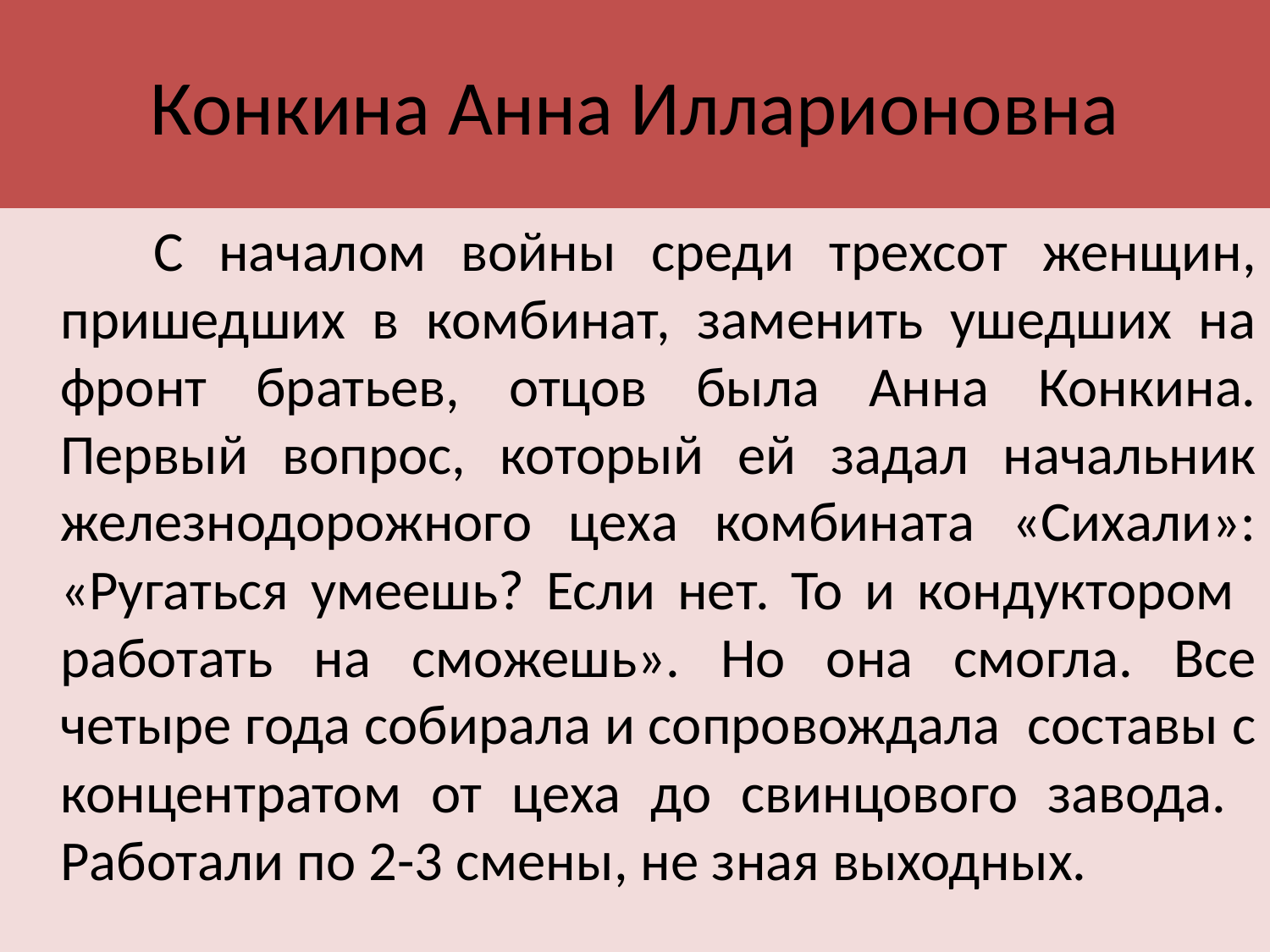

# Конкина Анна Илларионовна
    С началом войны среди трехсот женщин, пришедших в комбинат, заменить ушедших на фронт братьев, отцов была Анна Конкина. Первый вопрос, который ей задал начальник железнодорожного цеха комбината «Сихали»: «Ругаться умеешь? Если нет. То и кондуктором  работать на сможешь». Но она смогла. Все четыре года собирала и сопровождала  составы с концентратом от цеха до свинцового завода.  Работали по 2-3 смены, не зная выходных.